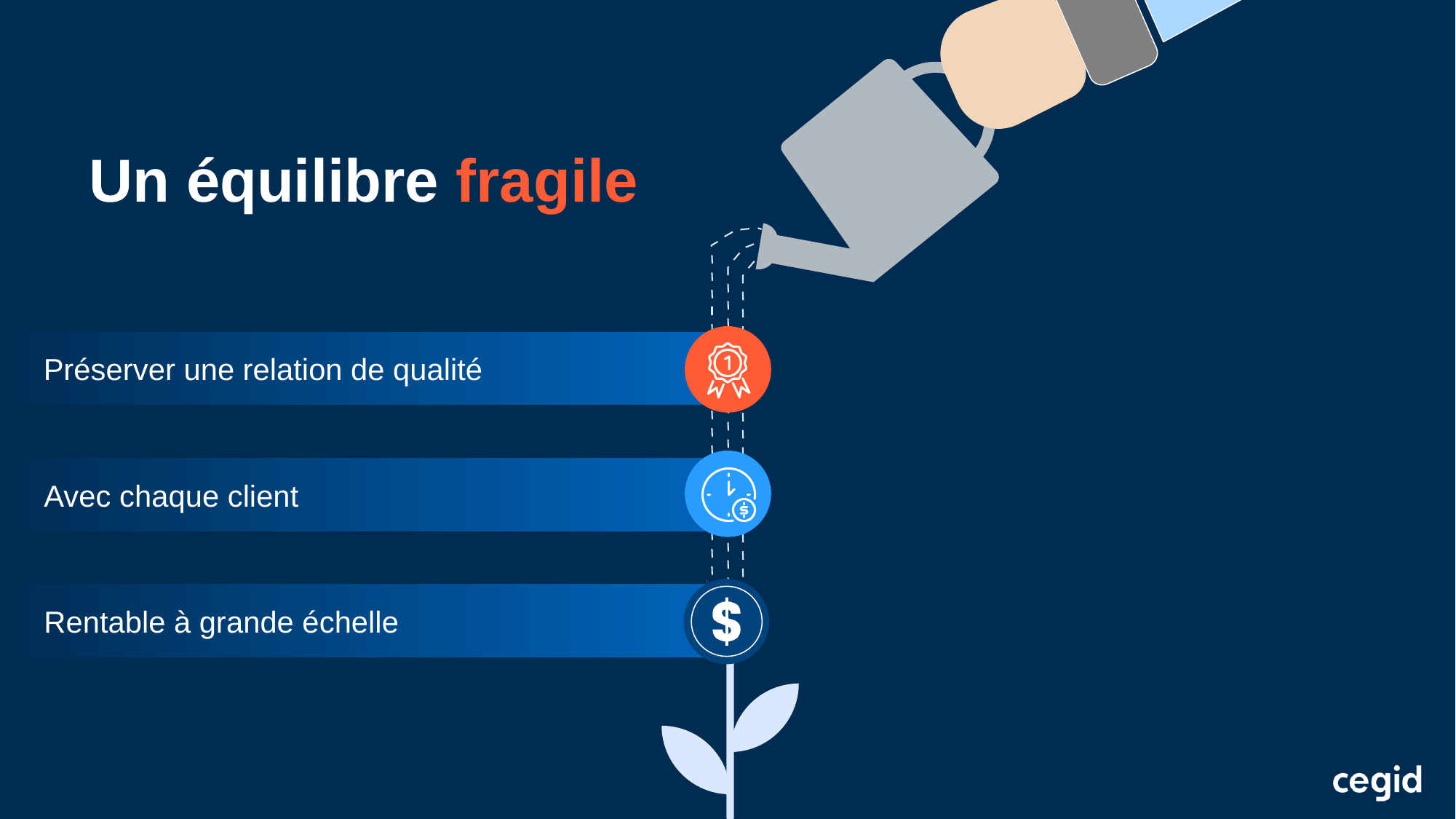

C’est ce qui vous différencie…

mais demande de la disponibilité et des compétences

impossibles à dédier sur chaque dossier.

Un équilibre fragile
Préserver une relation de qualité
Avec chaque client
Rentable à grande échelle